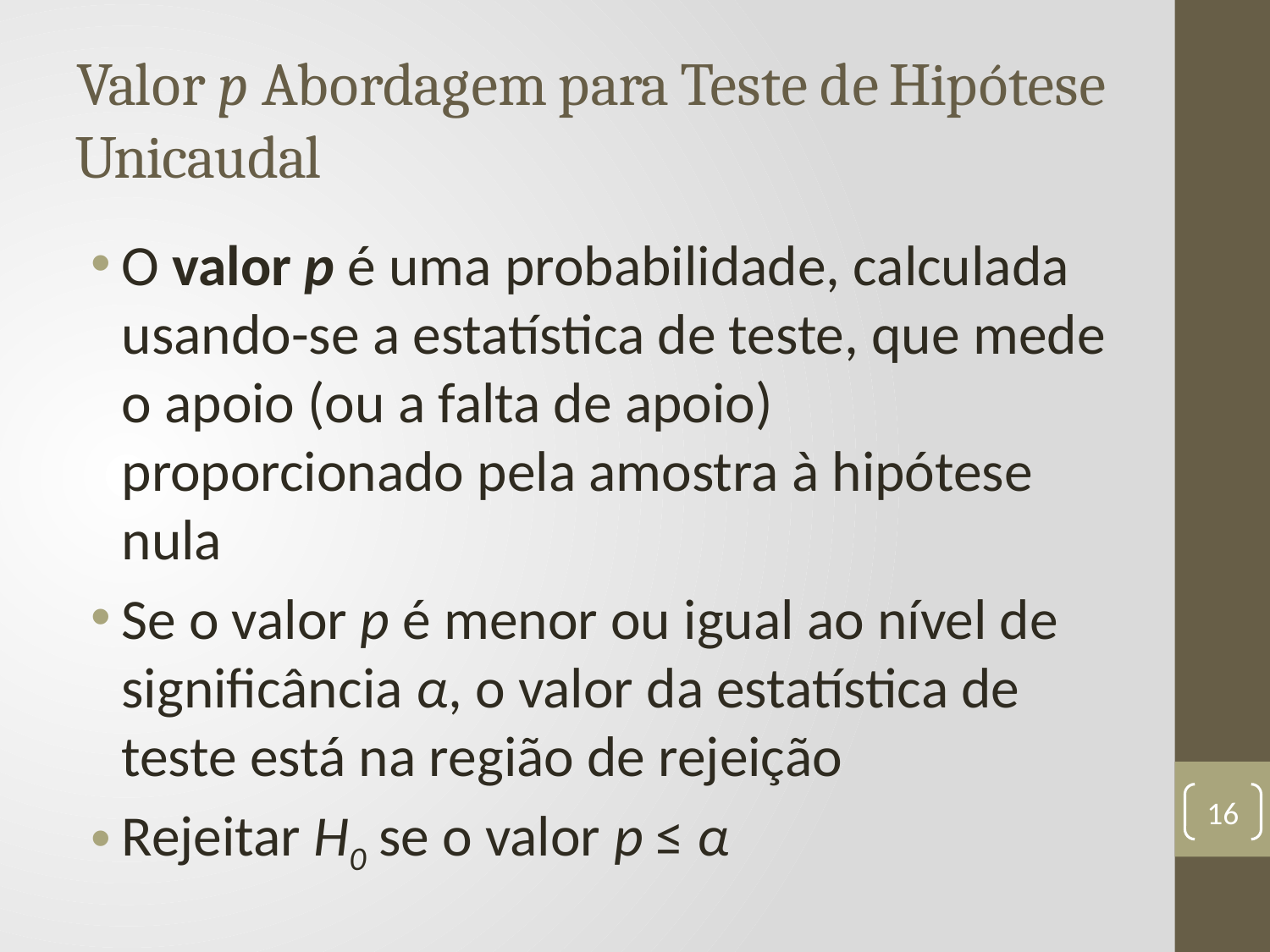

# Valor p Abordagem para Teste de Hipótese Unicaudal
O valor p é uma probabilidade, calculada usando-se a estatística de teste, que mede o apoio (ou a falta de apoio) proporcionado pela amostra à hipótese nula
Se o valor p é menor ou igual ao nível de significância α, o valor da estatística de teste está na região de rejeição
Rejeitar H0 se o valor p ≤ α

16